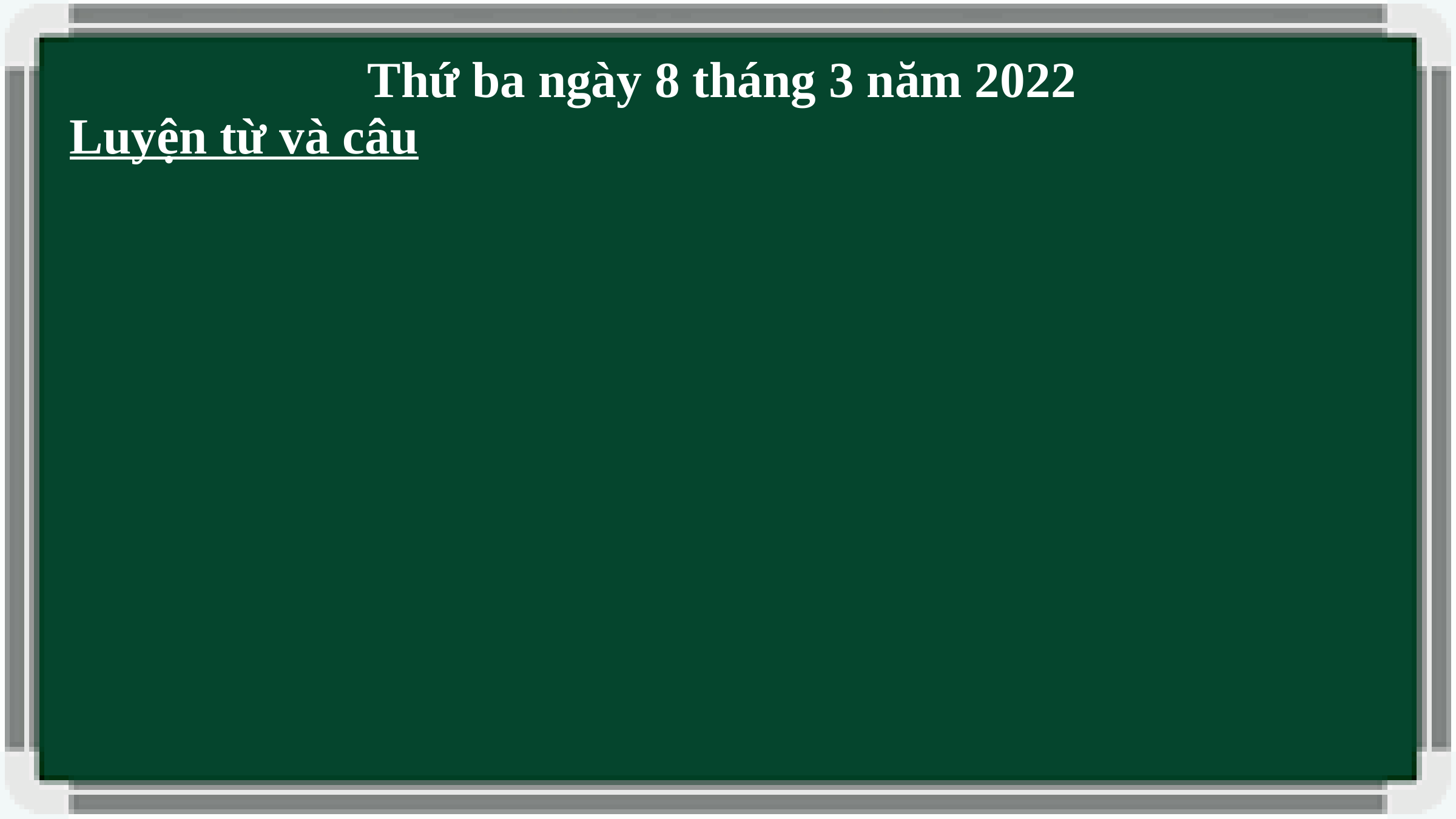

Thứ ba ngày 8 tháng 3 năm 2022
Luyện từ và câu